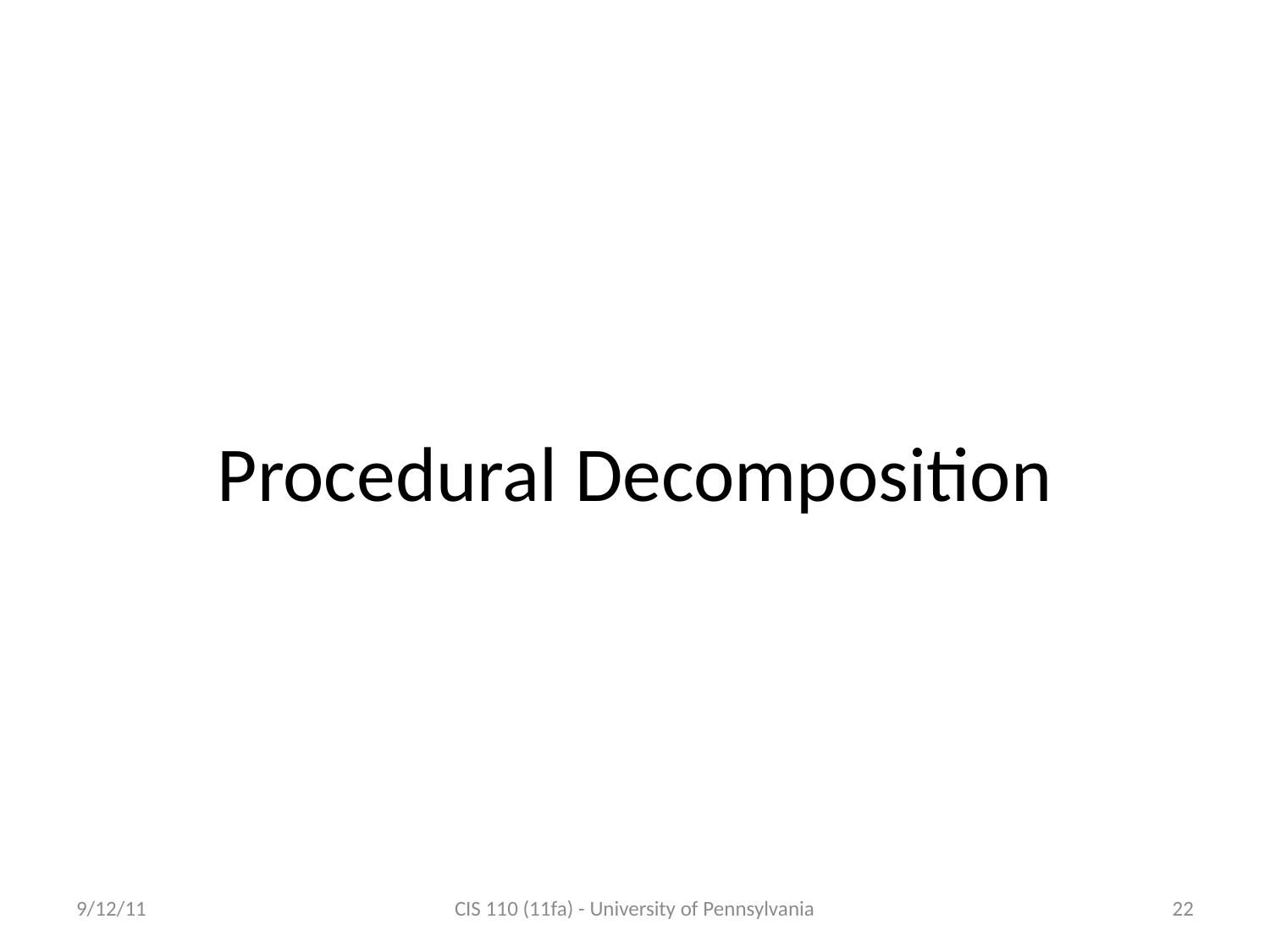

Procedural Decomposition
9/12/11
CIS 110 (11fa) - University of Pennsylvania
22